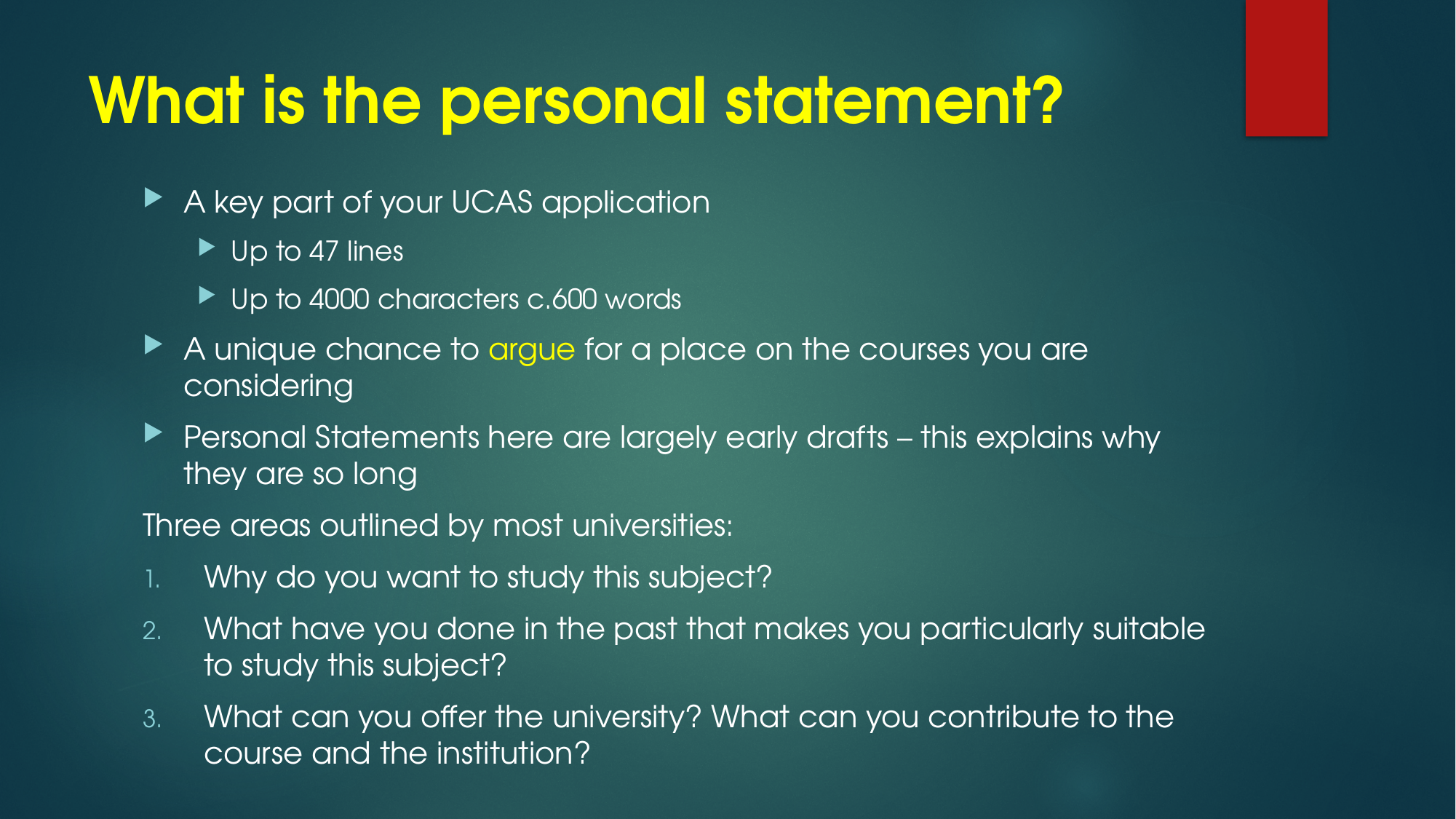

# What is the personal statement?
A key part of your UCAS application
Up to 47 lines
Up to 4000 characters c.600 words
A unique chance to argue for a place on the courses you are considering
Personal Statements here are largely early drafts – this explains why they are so long
Three areas outlined by most universities:
Why do you want to study this subject?
What have you done in the past that makes you particularly suitable to study this subject?
What can you offer the university? What can you contribute to the course and the institution?